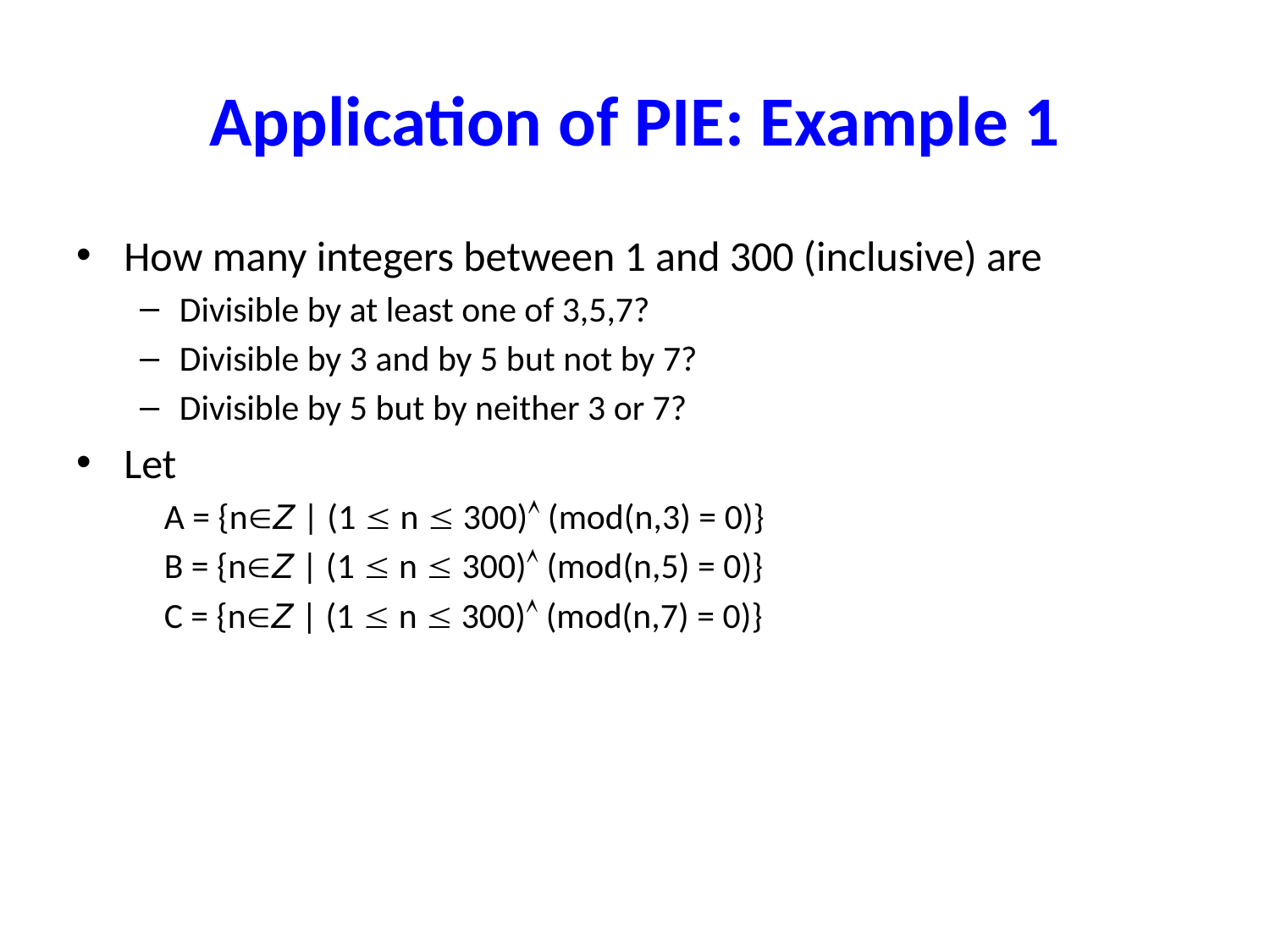

# Application of PIE: Example 1
How many integers between 1 and 300 (inclusive) are
Divisible by at least one of 3,5,7?
Divisible by 3 and by 5 but not by 7?
Divisible by 5 but by neither 3 or 7?
Let
	     A = {n∈Z | (1 ≤ n ≤ 300)∧ (mod(n,3) = 0)}
	     B = {n∈Z | (1 ≤ n ≤ 300)∧ (mod(n,5) = 0)}
	     C = {n∈Z | (1 ≤ n ≤ 300)∧ (mod(n,7) = 0)}